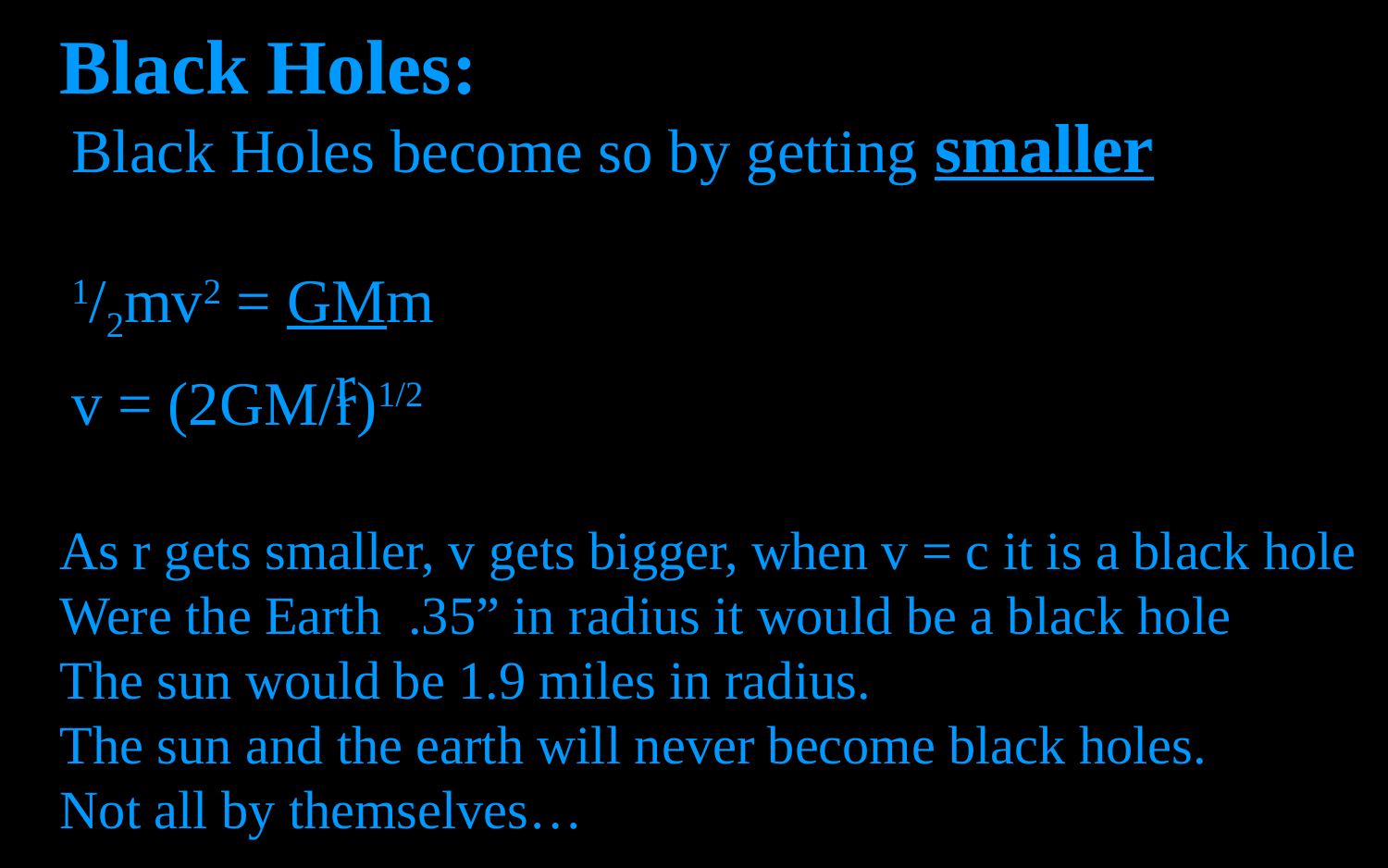

Black Holes:
Black Holes become so by getting smaller

1/2mv2 = GMm
                 r
v = (2GM/r)1/2
As r gets smaller, v gets bigger, when v = c it is a black hole
Were the Earth  .35” in radius it would be a black hole
The sun would be 1.9 miles in radius.
The sun and the earth will never become black holes.
Not all by themselves…